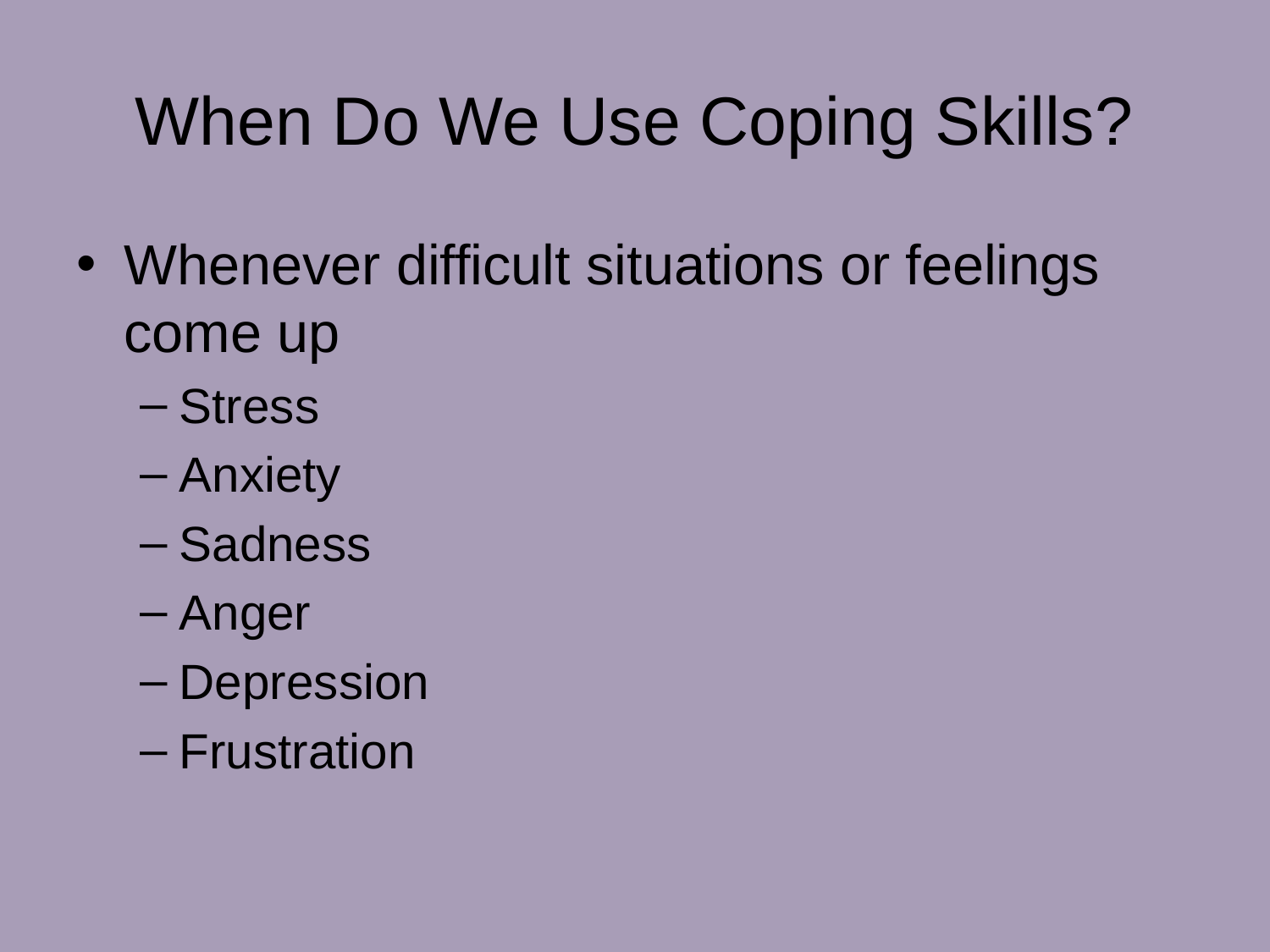

# When Do We Use Coping Skills?
Whenever difficult situations or feelings come up
Stress
Anxiety
Sadness
Anger
Depression
Frustration